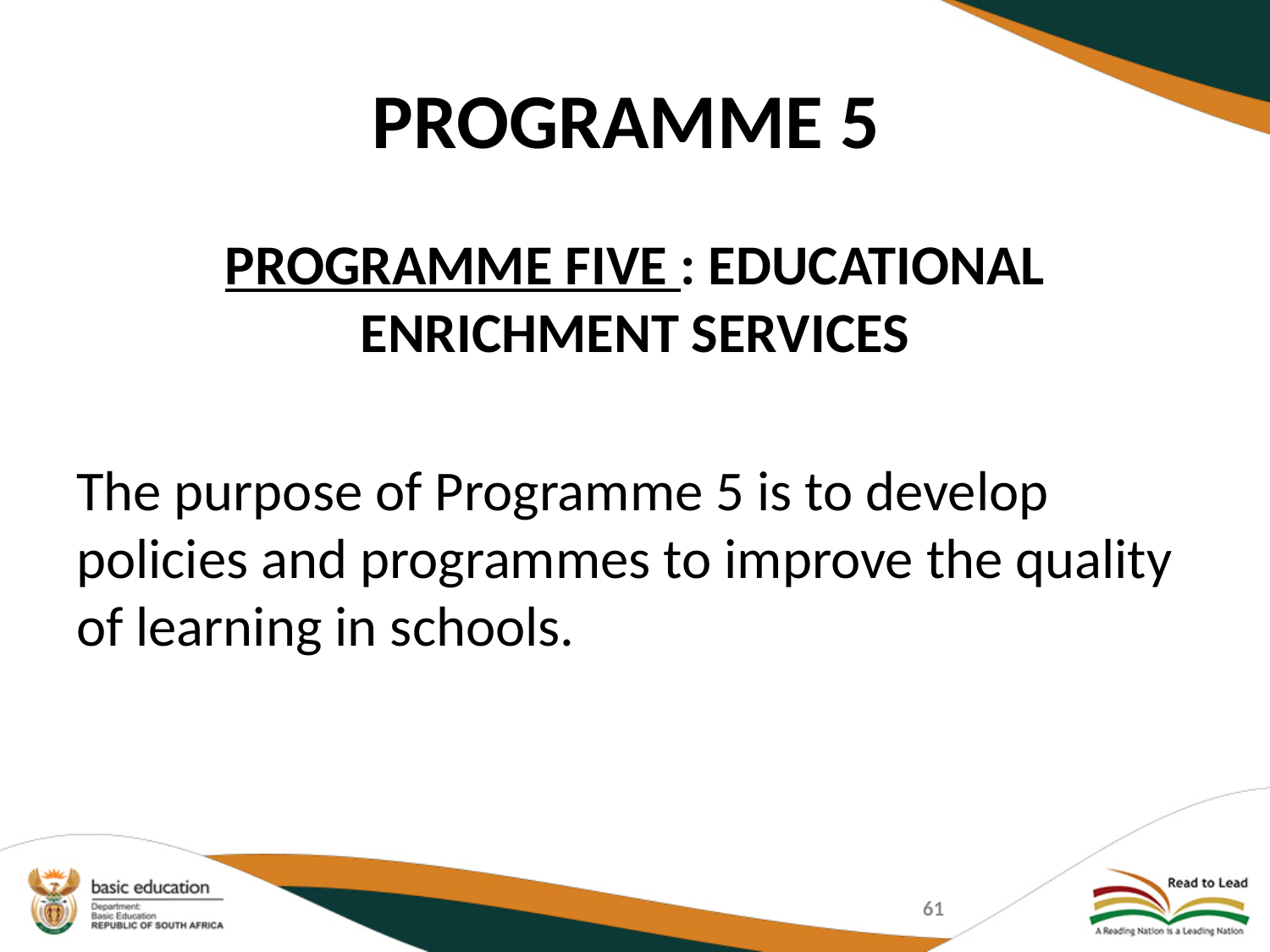

# PROGRAMME 5
PROGRAMME FIVE : EDUCATIONAL ENRICHMENT SERVICES

The purpose of Programme 5 is to develop policies and programmes to improve the quality of learning in schools.

61